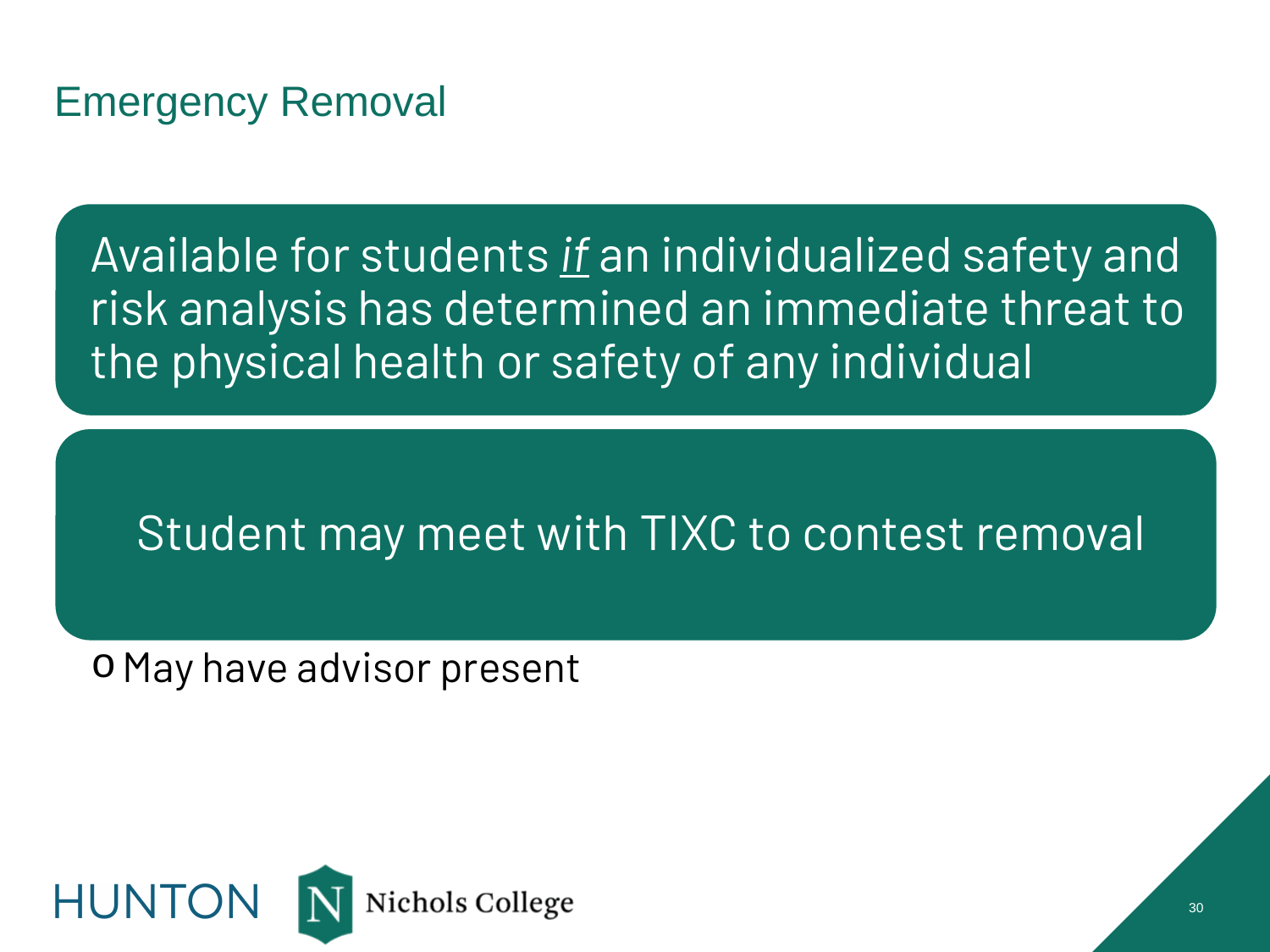

# Emergency Removal
Available for students if an individualized safety and risk analysis has determined an immediate threat to the physical health or safety of any individual
Student may meet with TIXC to contest removal
May have advisor present
30